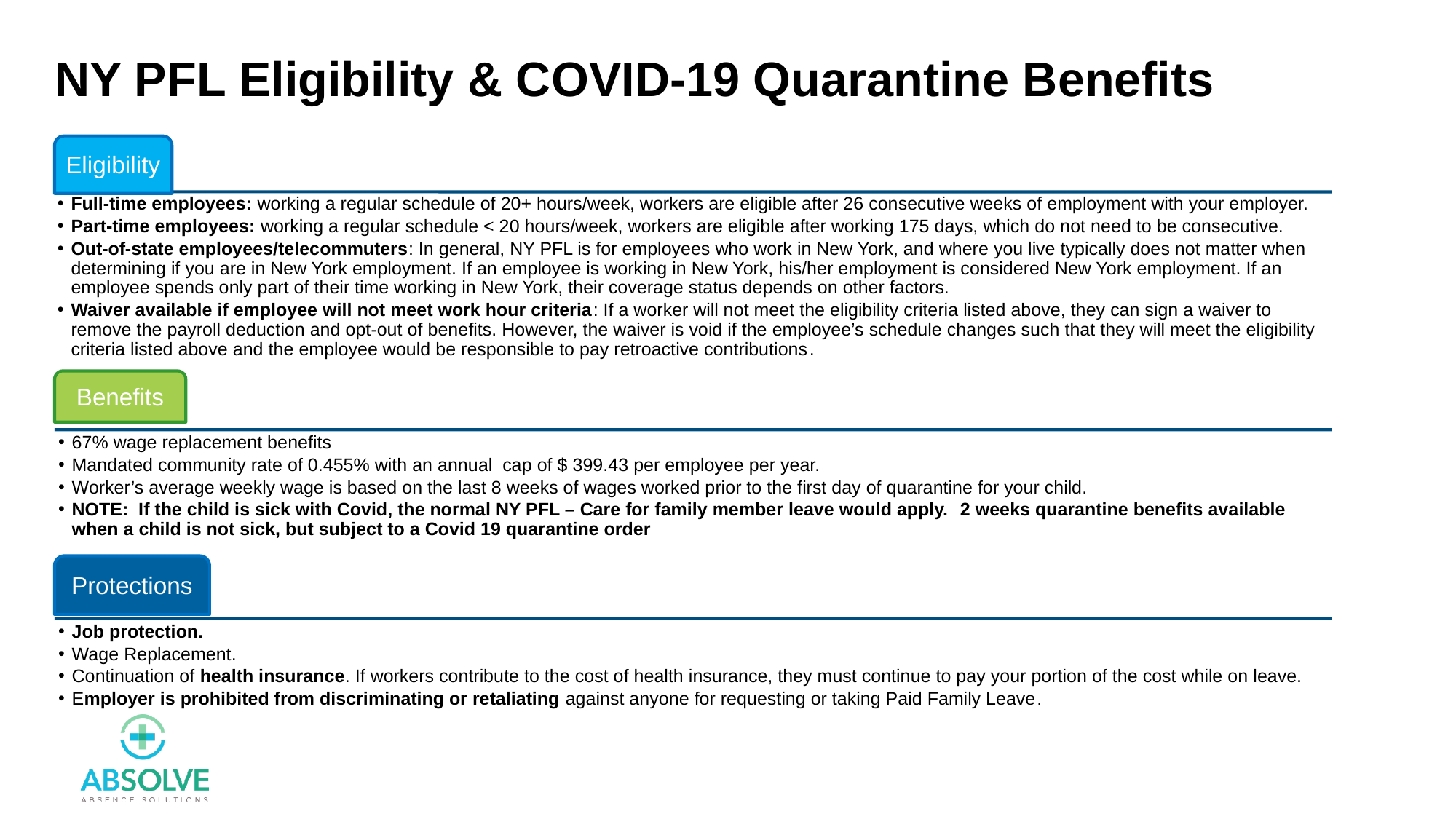

# NY PFL Eligibility & COVID-19 Quarantine Benefits

Eligibility
Full-time employees: working a regular schedule of 20+ hours/week, workers are eligible after 26 consecutive weeks of employment with your employer.
Part-time employees: working a regular schedule < 20 hours/week, workers are eligible after working 175 days, which do not need to be consecutive.
Out-of-state employees/telecommuters: In general, NY PFL is for employees who work in New York, and where you live typically does not matter when determining if you are in New York employment. If an employee is working in New York, his/her employment is considered New York employment. If an employee spends only part of their time working in New York, their coverage status depends on other factors.
Waiver available if employee will not meet work hour criteria: If a worker will not meet the eligibility criteria listed above, they can sign a waiver to remove the payroll deduction and opt-out of benefits. However, the waiver is void if the employee’s schedule changes such that they will meet the eligibility criteria listed above and the employee would be responsible to pay retroactive contributions.

Benefits
67% wage replacement benefits
Mandated community rate of 0.455% with an annual  cap of $ 399.43 per employee per year.
Worker’s average weekly wage is based on the last 8 weeks of wages worked prior to the first day of quarantine for your child.
NOTE:  If the child is sick with Covid, the normal NY PFL – Care for family member leave would apply.  2 weeks quarantine benefits available when a child is not sick, but subject to a Covid 19 quarantine order

Protections
Job protection.
Wage Replacement.
Continuation of health insurance. If workers contribute to the cost of health insurance, they must continue to pay your portion of the cost while on leave.
Employer is prohibited from discriminating or retaliating against anyone for requesting or taking Paid Family Leave.